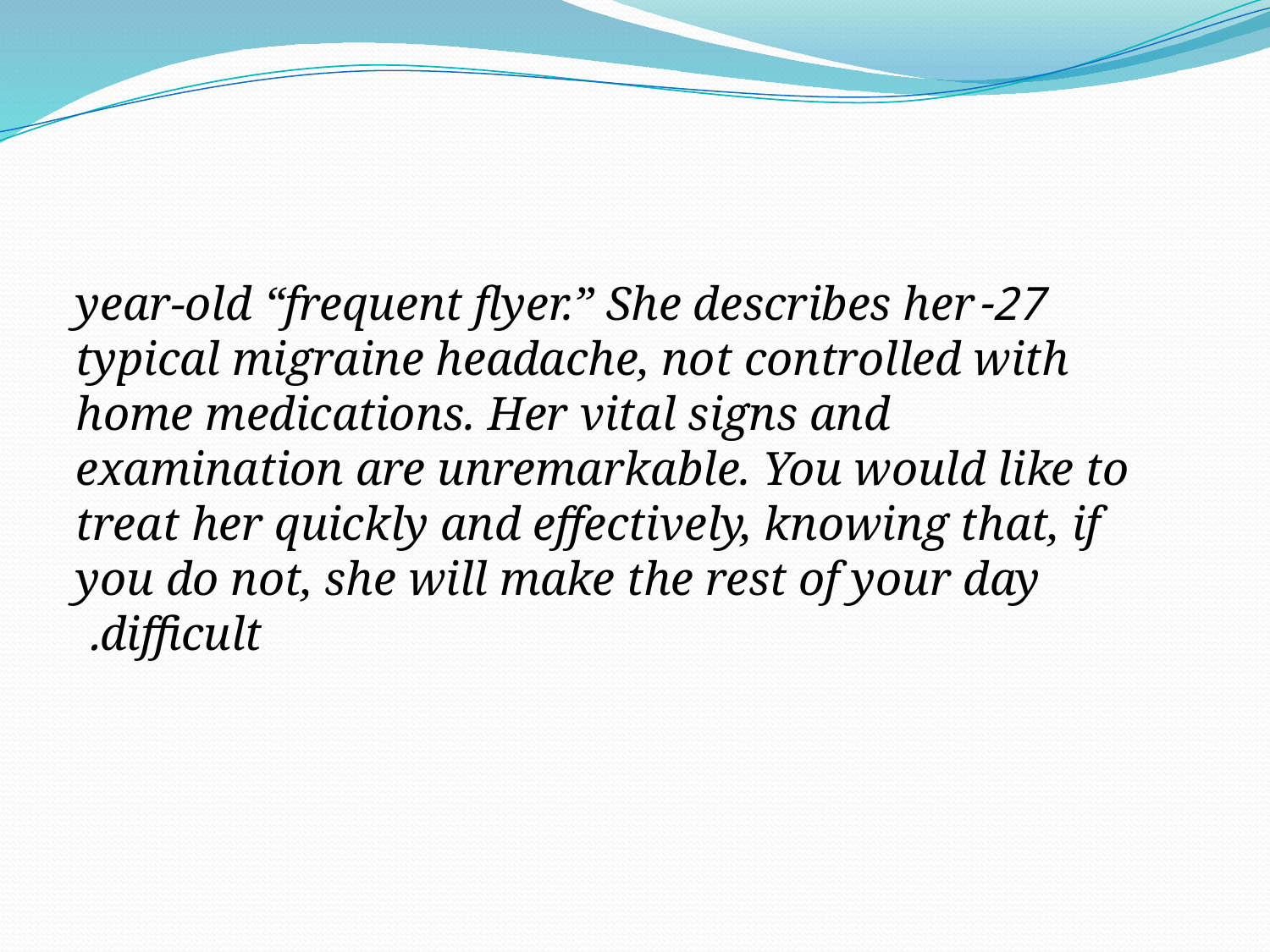

#
27-year-old “frequent flyer.” She describes her typical migraine headache, not controlled with home medications. Her vital signs and examination are unremarkable. You would like to treat her quickly and effectively, knowing that, if you do not, she will make the rest of your day difficult.